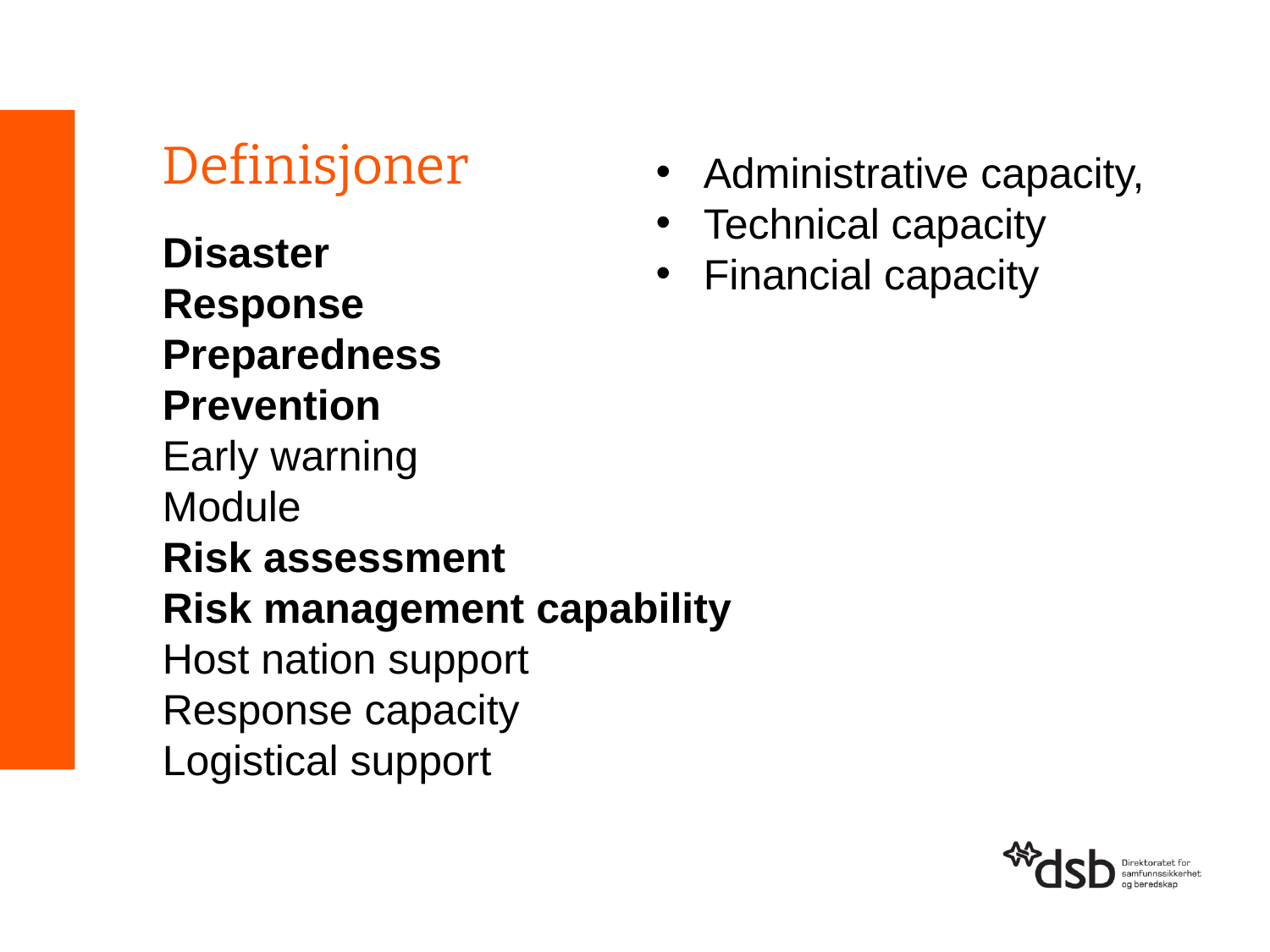

Definisjoner
Administrative capacity,
Technical capacity
Financial capacity

Disaster
Response
Preparedness
Prevention
Early warning
Module
Risk assessment
Risk management capability
Host nation support
Response capacity
Logistical support